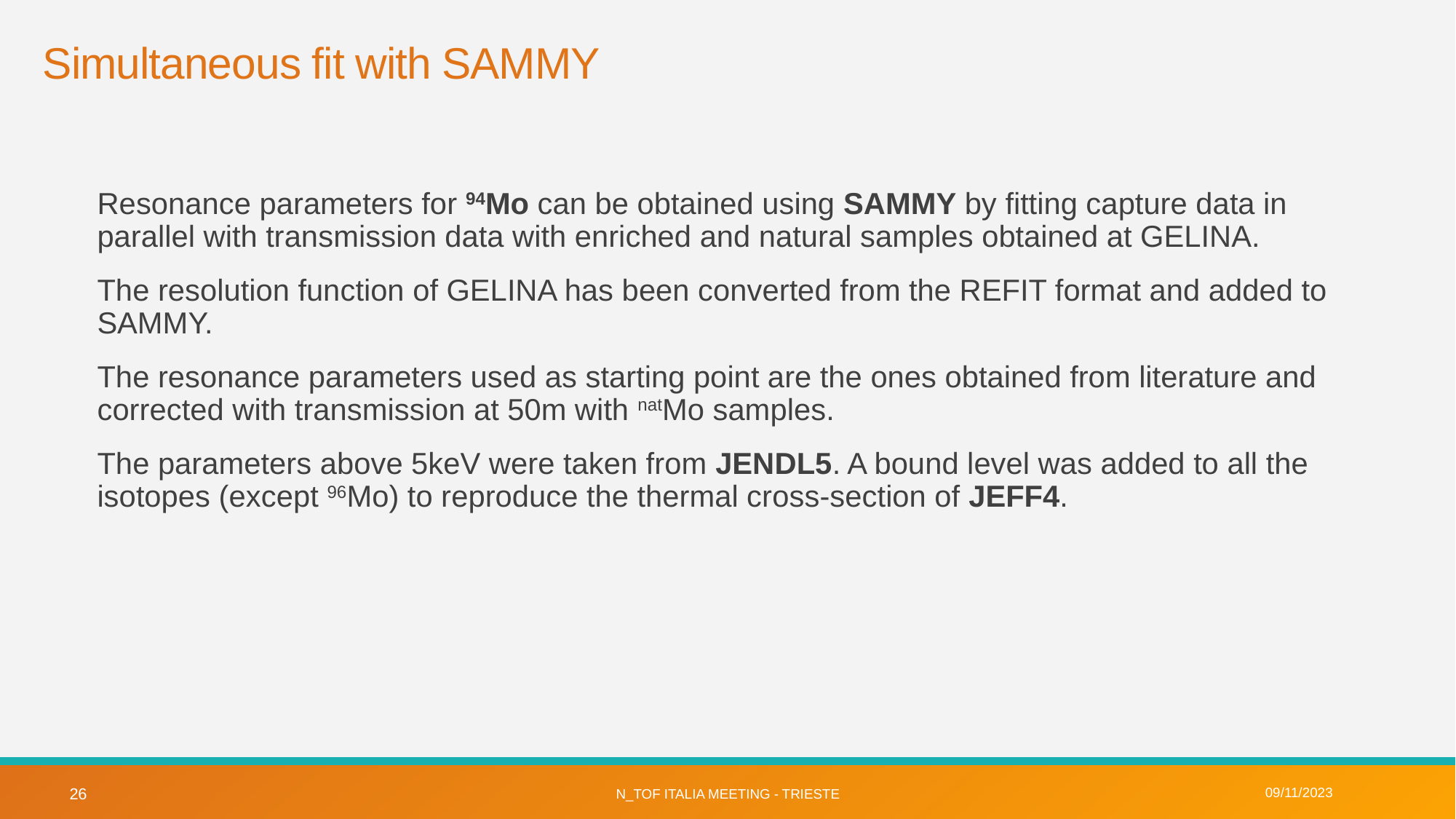

# Simultaneous fit with SAMMY
Resonance parameters for 94Mo can be obtained using SAMMY by fitting capture data in parallel with transmission data with enriched and natural samples obtained at GELINA.
The resolution function of GELINA has been converted from the REFIT format and added to SAMMY.
The resonance parameters used as starting point are the ones obtained from literature and corrected with transmission at 50m with natMo samples.
The parameters above 5keV were taken from JENDL5. A bound level was added to all the isotopes (except 96Mo) to reproduce the thermal cross-section of JEFF4.
09/11/2023
n_TOF Italia meeting - Trieste
26